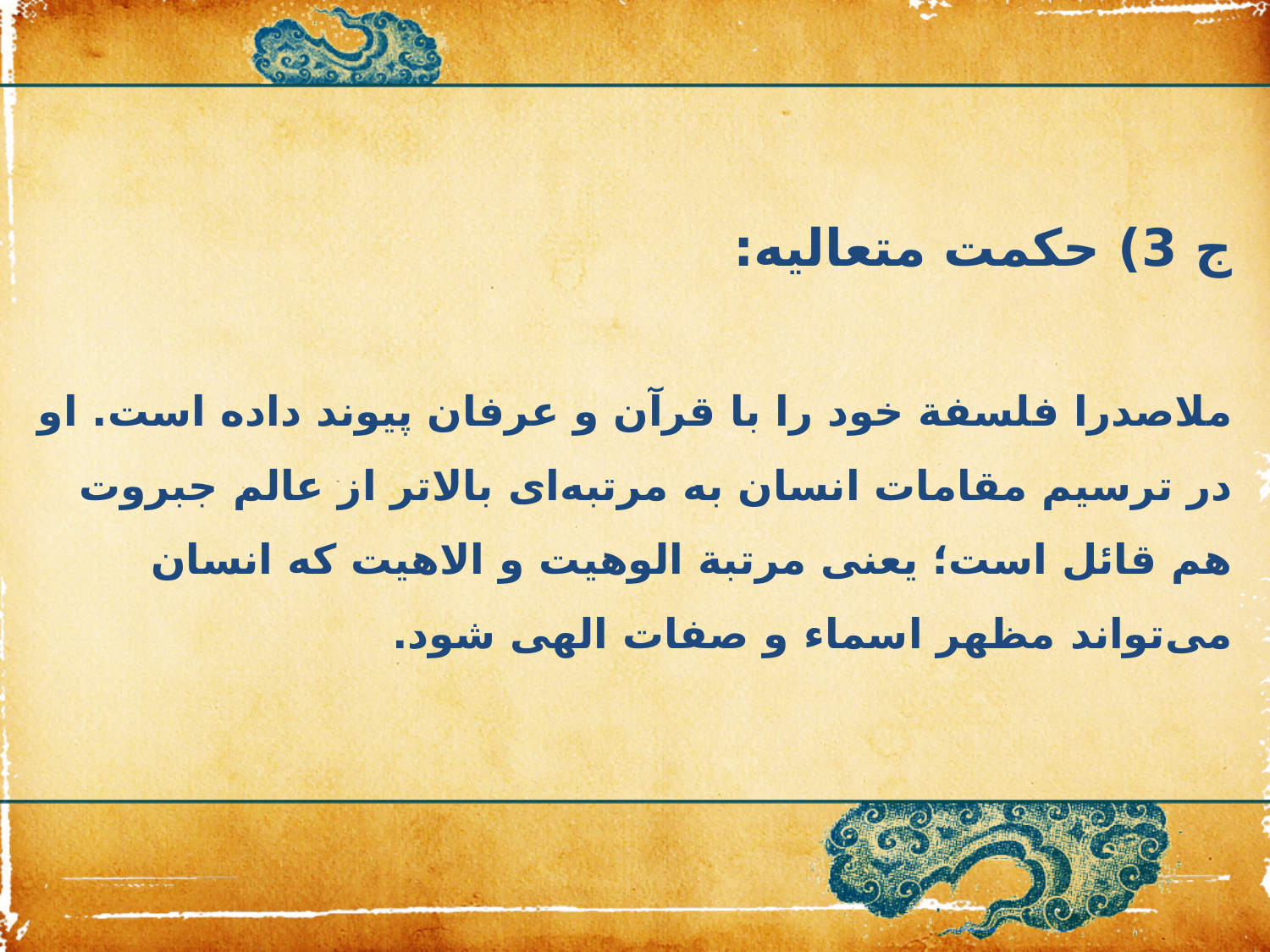

# ج 3) حکمت متعالیه: ملاصدرا فلسفة خود را با قرآن و عرفان پیوند داده است. او در ترسیم مقامات انسان به مرتبه‌ای بالاتر از عالم جبروت هم قائل است؛ یعنی مرتبة الوهیت و الاهیت که انسان می‌تواند مظهر اسماء و صفات الهی شود.